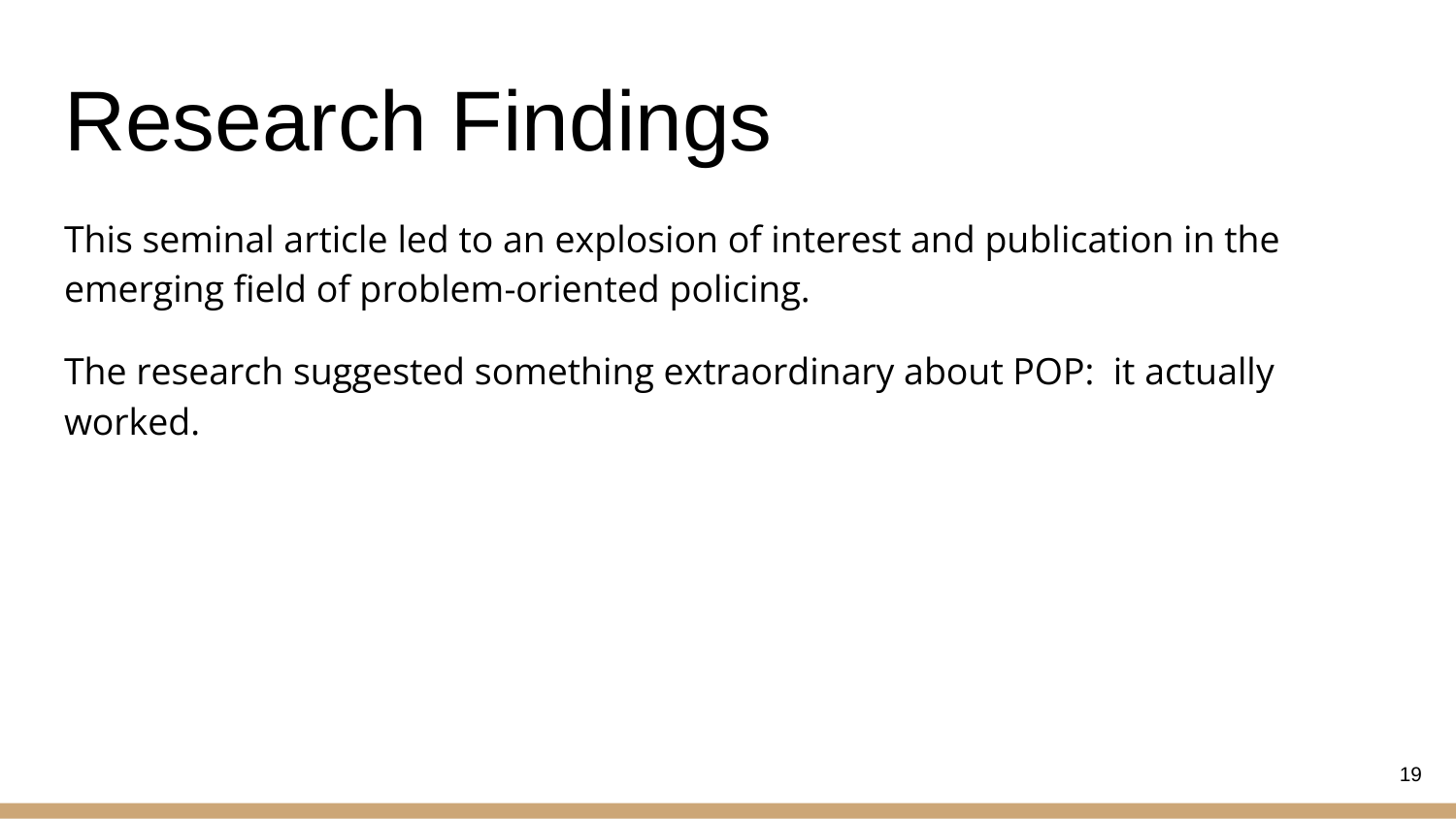

# Research Findings
This seminal article led to an explosion of interest and publication in the emerging field of problem-oriented policing.
The research suggested something extraordinary about POP:  it actually worked.
19